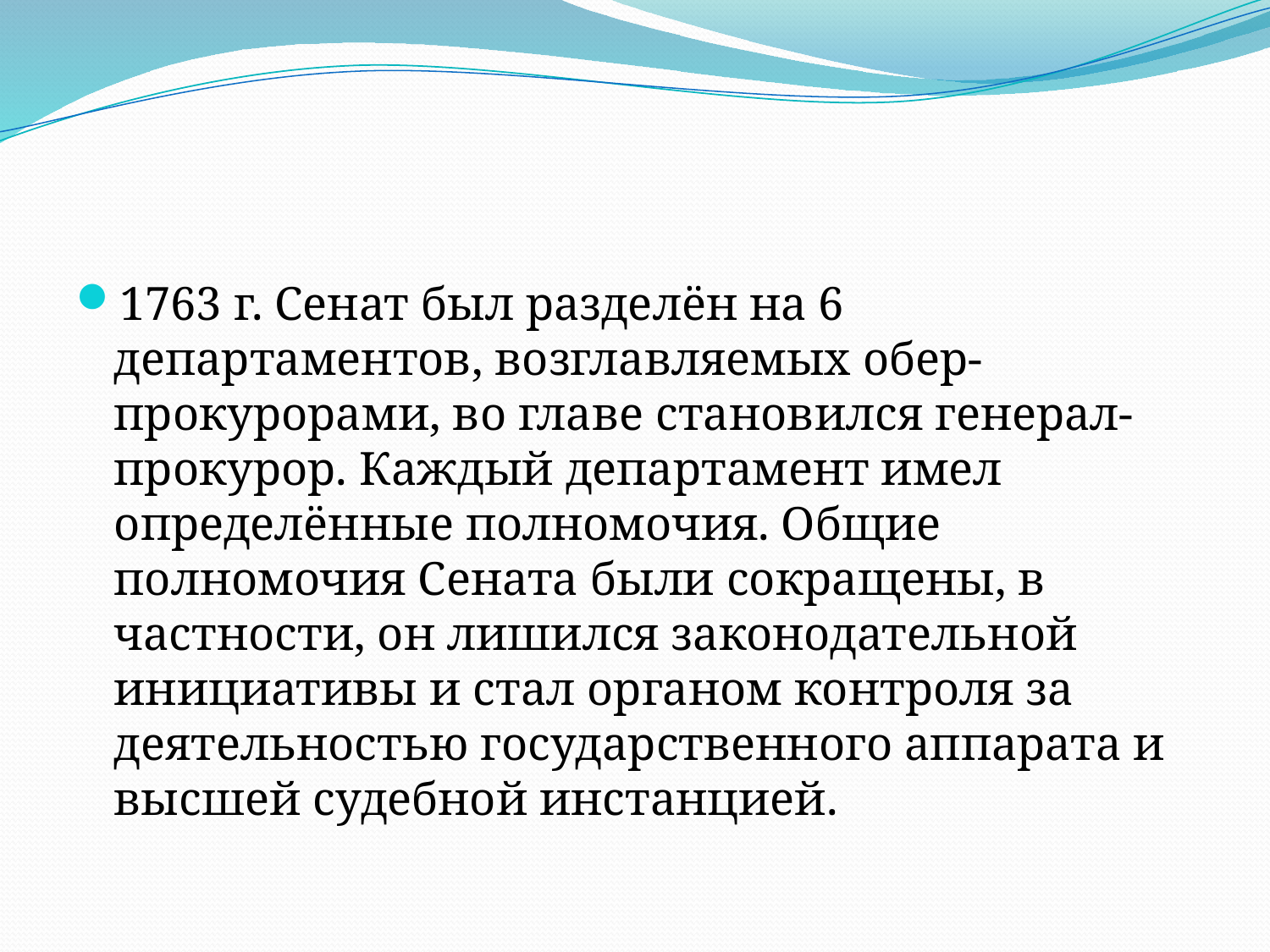

#
1763 г. Сенат был разделён на 6 департаментов, возглавляемых обер-прокурорами, во главе становился генерал-прокурор. Каждый департамент имел определённые полномочия. Общие полномочия Сената были сокращены, в частности, он лишился законодательной инициативы и стал органом контроля за деятельностью государственного аппарата и высшей судебной инстанцией.